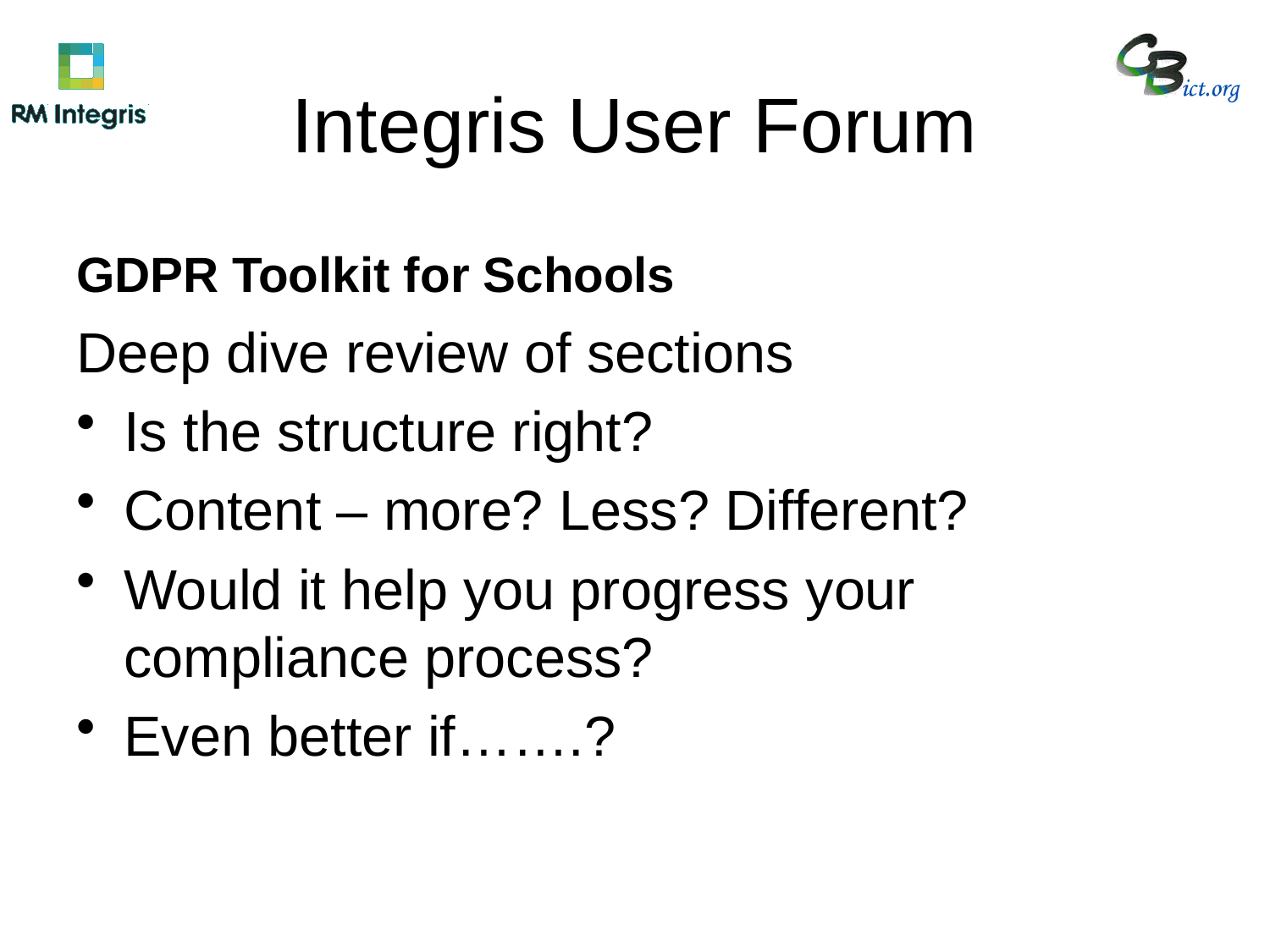

# Integris User Forum
GDPR Toolkit for Schools
Deep dive review of sections
Is the structure right?
Content – more? Less? Different?
Would it help you progress your compliance process?
Even better if…….?